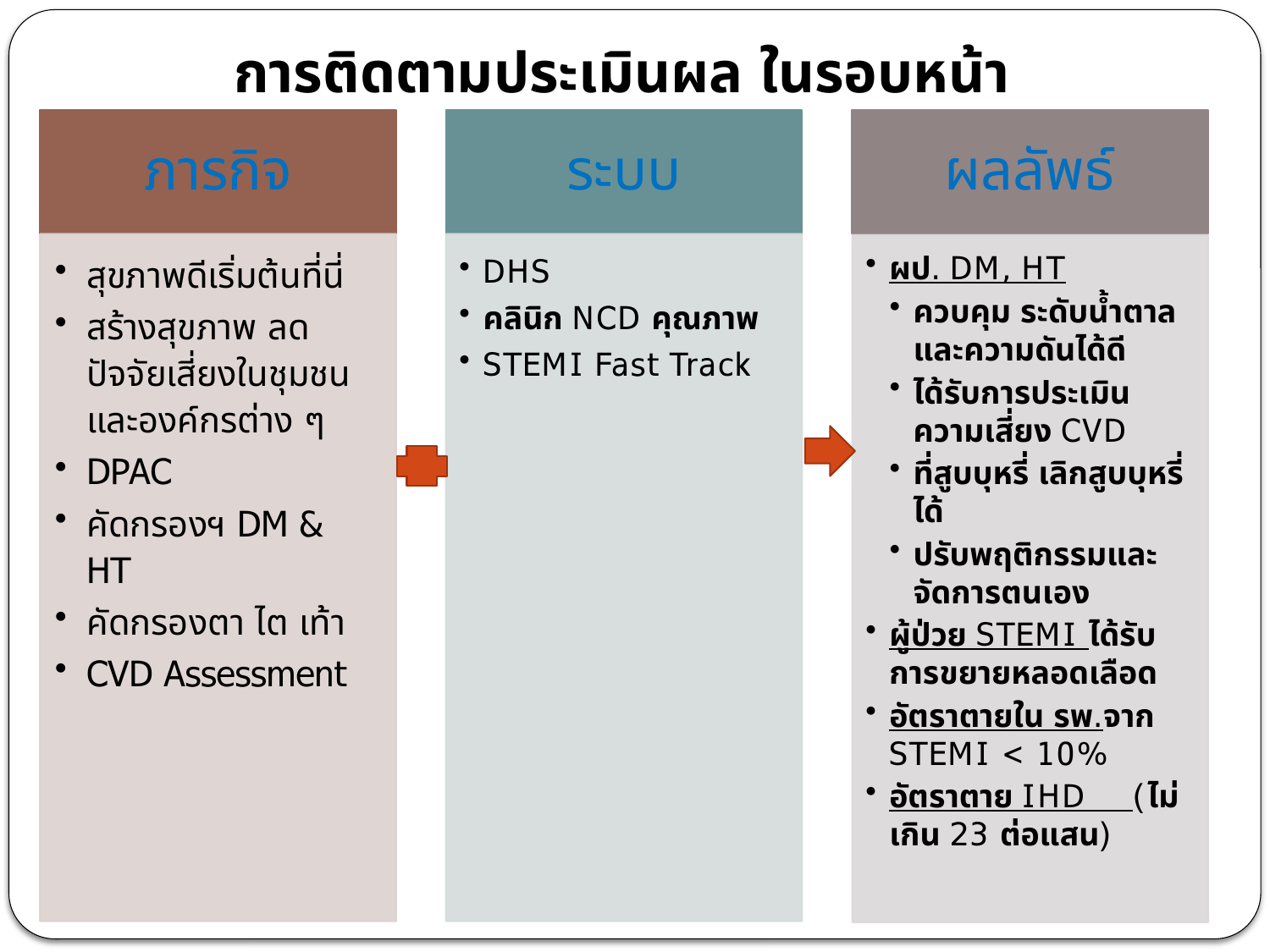

การติดตามประเมินผล ในรอบหน้า
ภารกิจ
สุขภาพดีเริ่มต้นที่นี่
สร้างสุขภาพ ลดปัจจัยเสี่ยงในชุมชน และองค์กรต่าง ๆ
DPAC
คัดกรองฯ DM & HT
คัดกรองตา ไต เท้า
CVD Assessment
ระบบ
DHS
คลินิก NCD คุณภาพ
STEMI Fast Track
ผลลัพธ์
ผป. DM, HT
ควบคุม ระดับน้ำตาล และความดันได้ดี
ได้รับการประเมินความเสี่ยง CVD
ที่สูบบุหรี่ เลิกสูบบุหรี่ได้
ปรับพฤติกรรมและจัดการตนเอง
ผู้ป่วย STEMI ได้รับการขยายหลอดเลือด
อัตราตายใน รพ.จาก STEMI < 10%
อัตราตาย IHD     (ไม่เกิน 23 ต่อแสน)